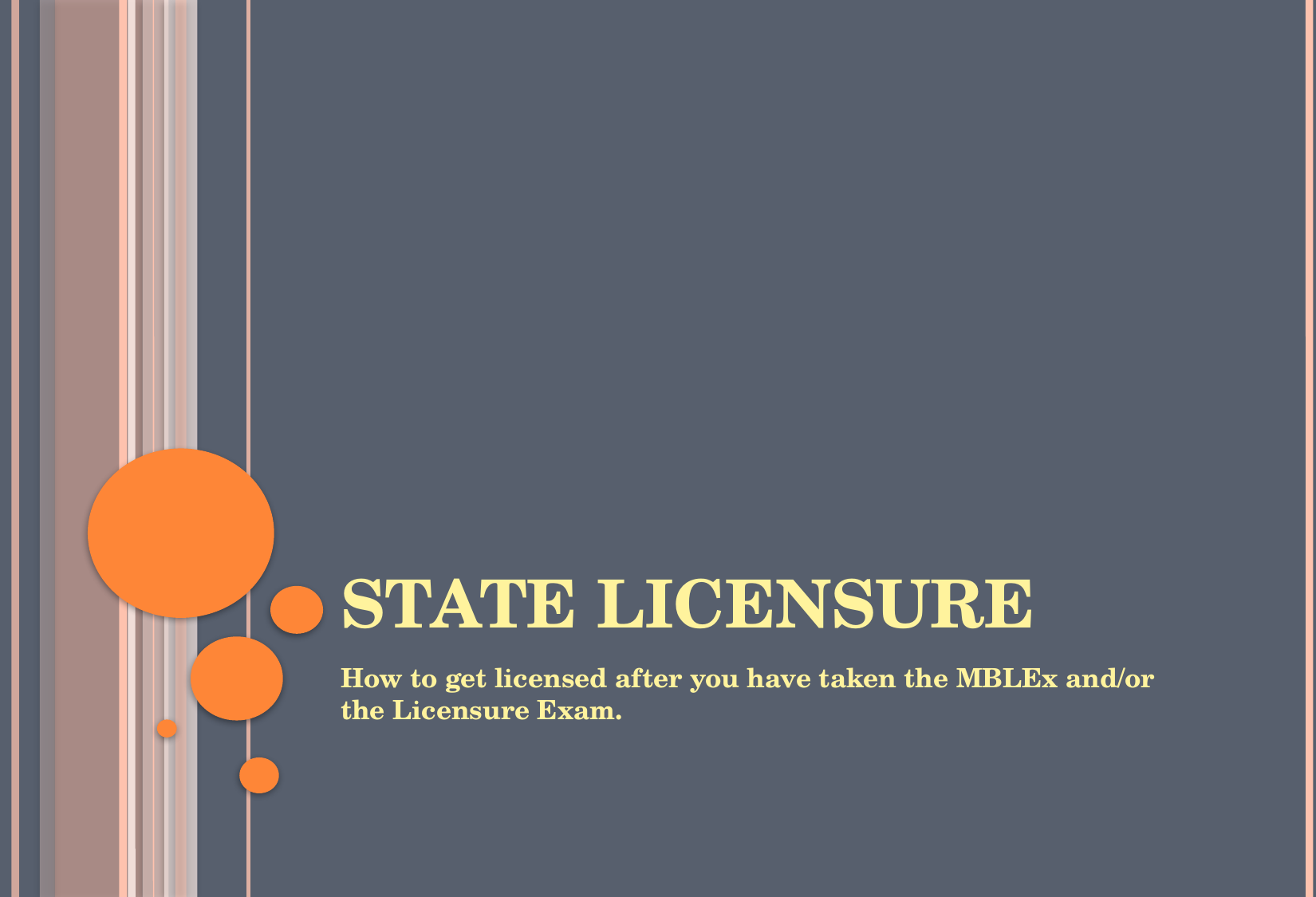

# STATE LICENSURE
How to get licensed after you have taken the MBLEx and/or the Licensure Exam.